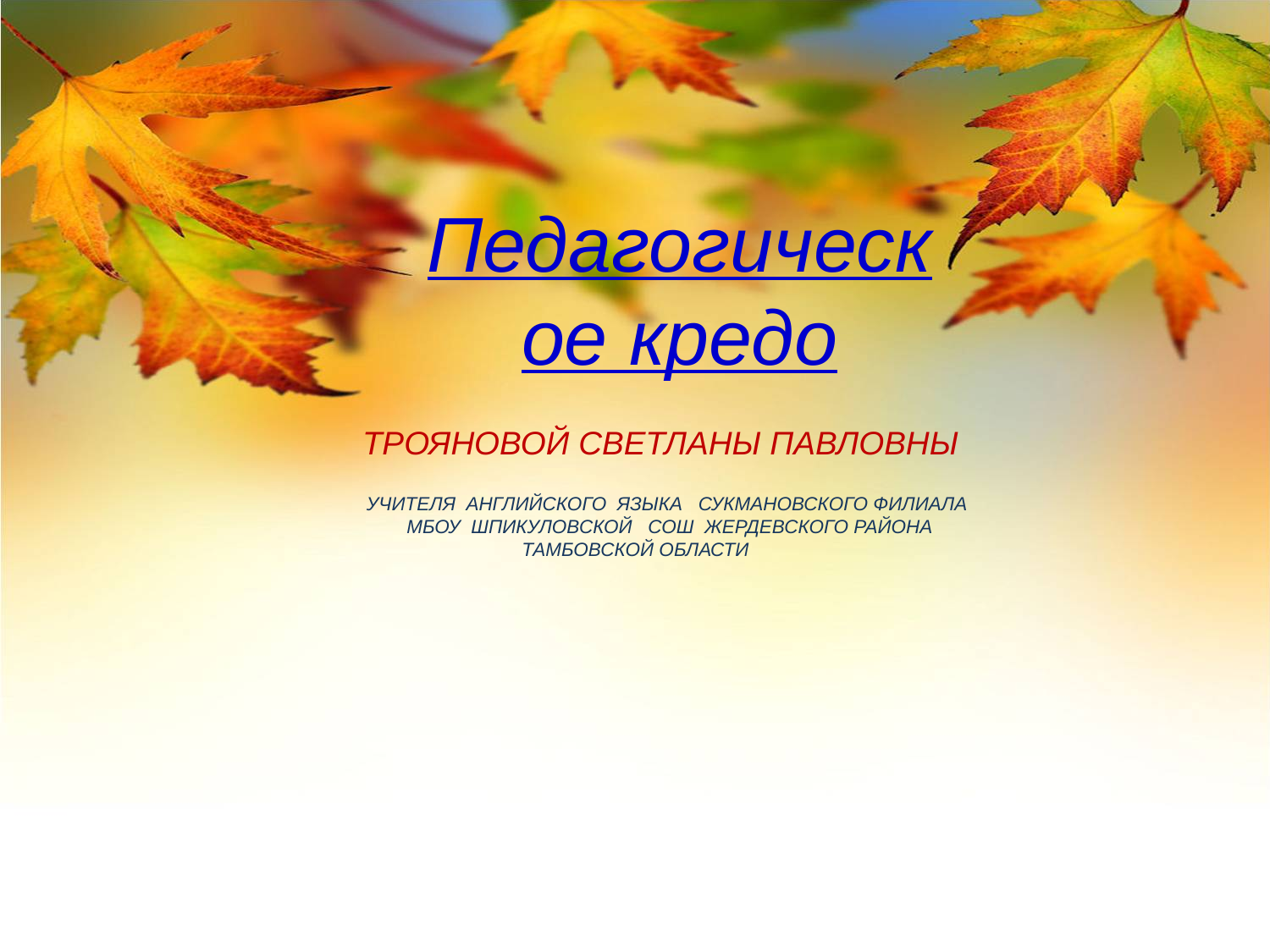

# Педагогическое кредо

ТРОЯНОВОЙ СВЕТЛАНЫ ПАВЛОВНЫ

УЧИТЕЛЯ  АНГЛИЙСКОГО  ЯЗЫКА   СУКМАНОВСКОГО ФИЛИАЛА  МБОУ  ШПИКУЛОВСКОЙ   СОШ  ЖЕРДЕВСКОГО РАЙОНА ТАМБОВСКОЙ ОБЛАСТИ